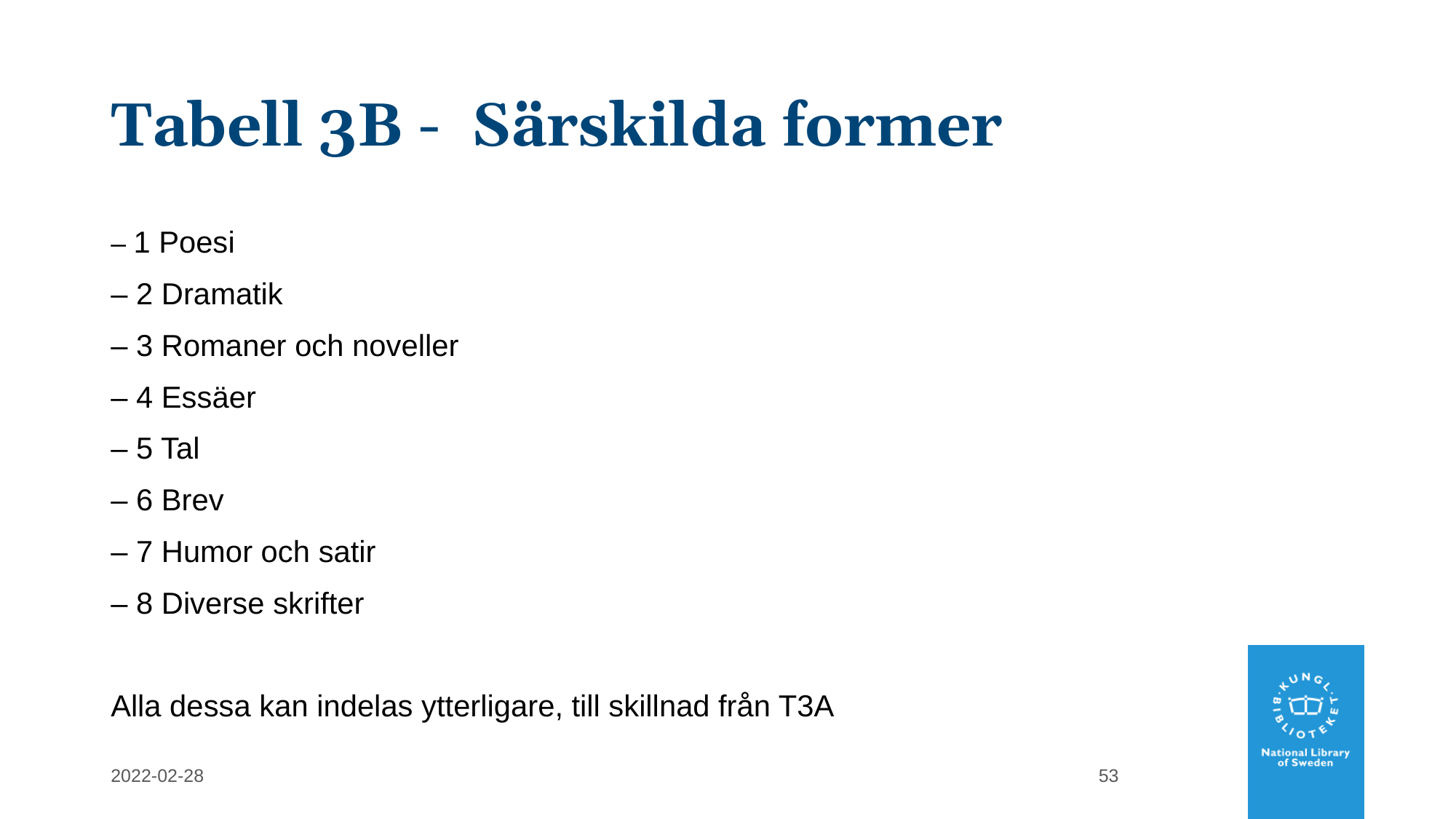

# Tabell 3B -  Särskilda former
– 1 Poesi
– 2 Dramatik
– 3 Romaner och noveller
– 4 Essäer
– 5 Tal
– 6 Brev
– 7 Humor och satir
– 8 Diverse skrifter

Alla dessa kan indelas ytterligare, till skillnad från T3A

2022-02-28
53